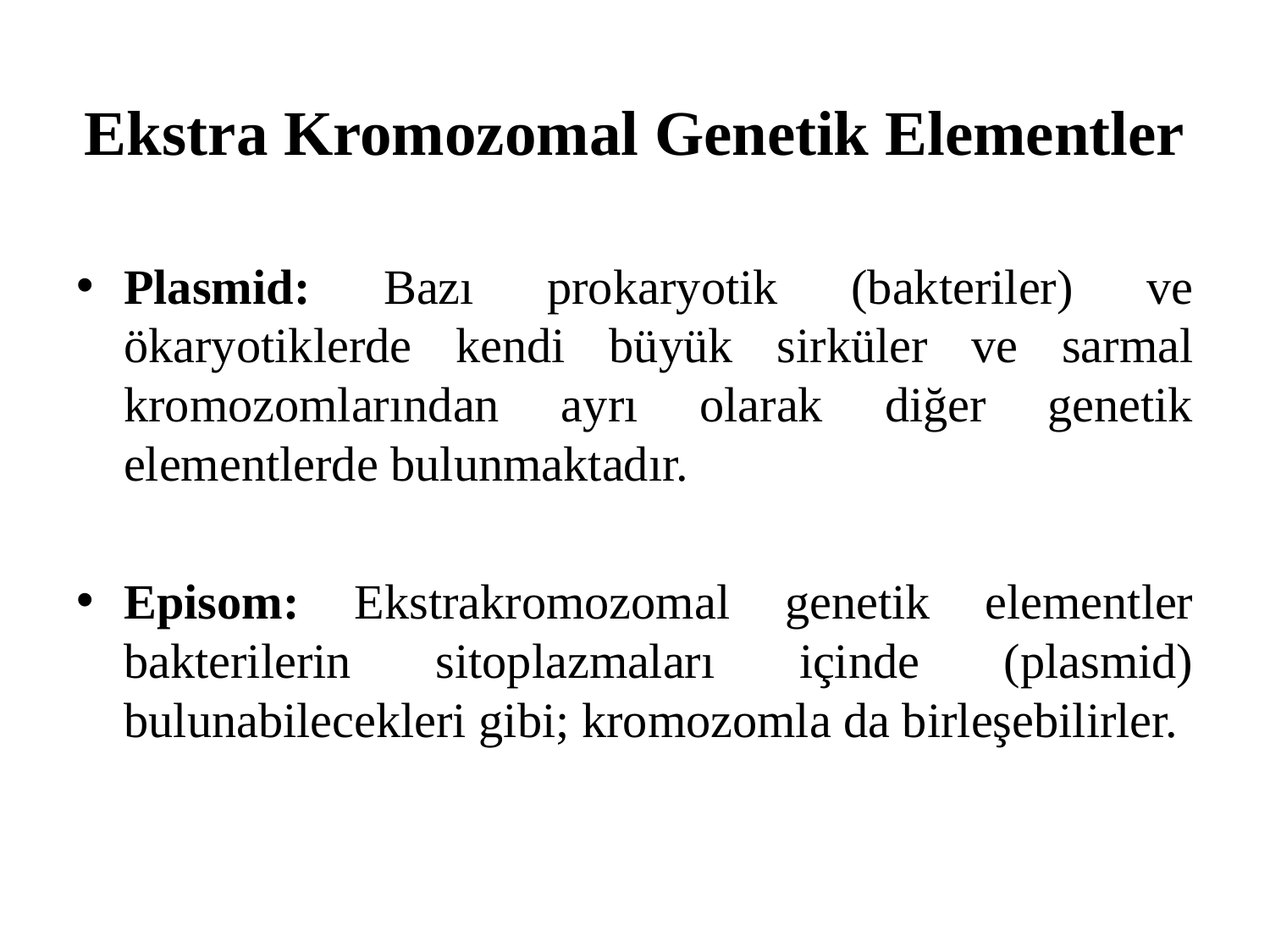

# Ekstra Kromozomal Genetik Elementler
Plasmid: Bazı prokaryotik (bakteriler) ve ökaryotiklerde kendi büyük sirküler ve sarmal kromozomlarından ayrı olarak diğer genetik elementlerde bulunmaktadır.

Episom: Ekstrakromozomal genetik elementler bakterilerin sitoplazmaları içinde (plasmid) bulunabilecekleri gibi; kromozomla da birleşebilirler.